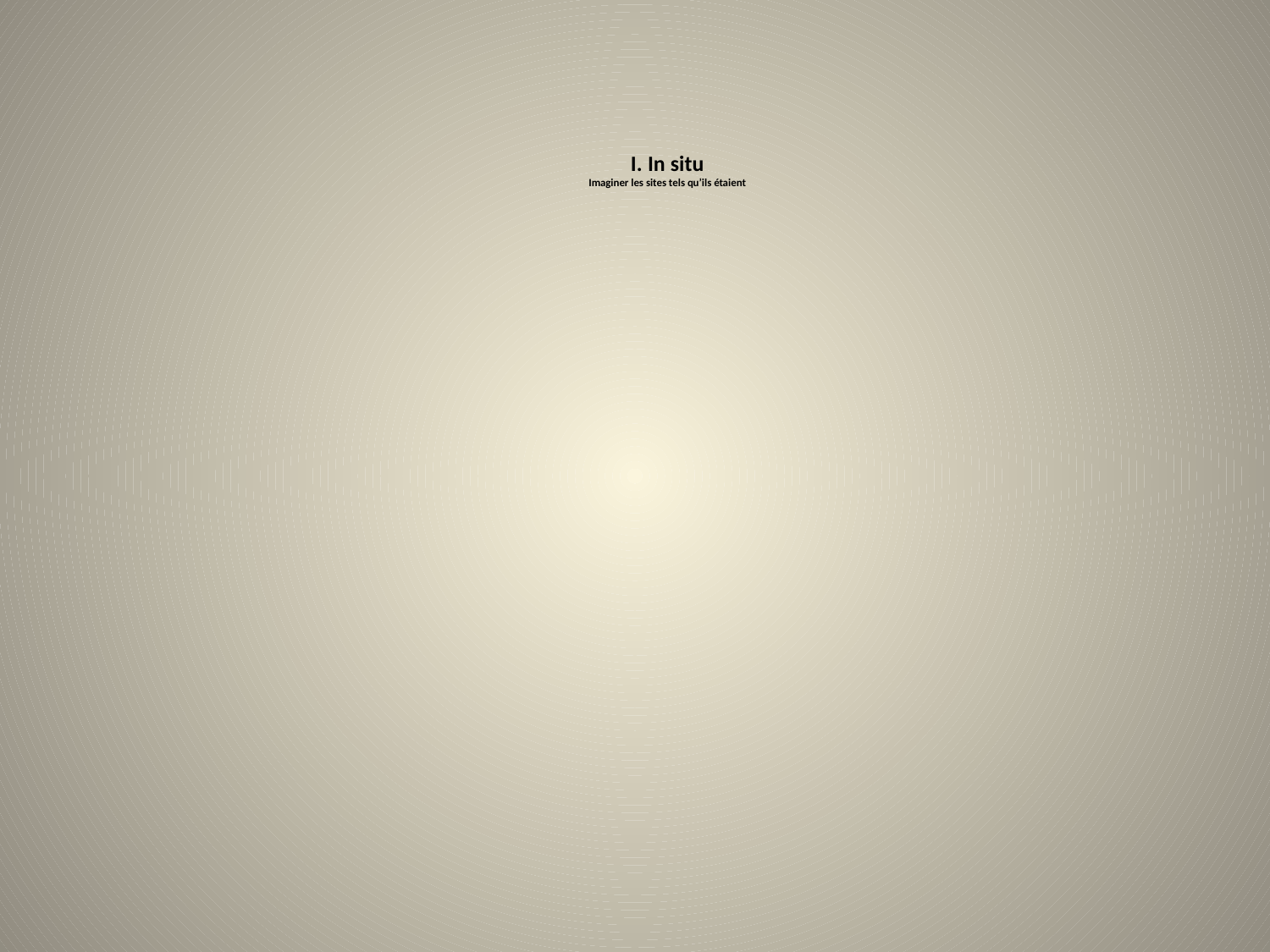

I. In situ
Imaginer les sites tels qu’ils étaient